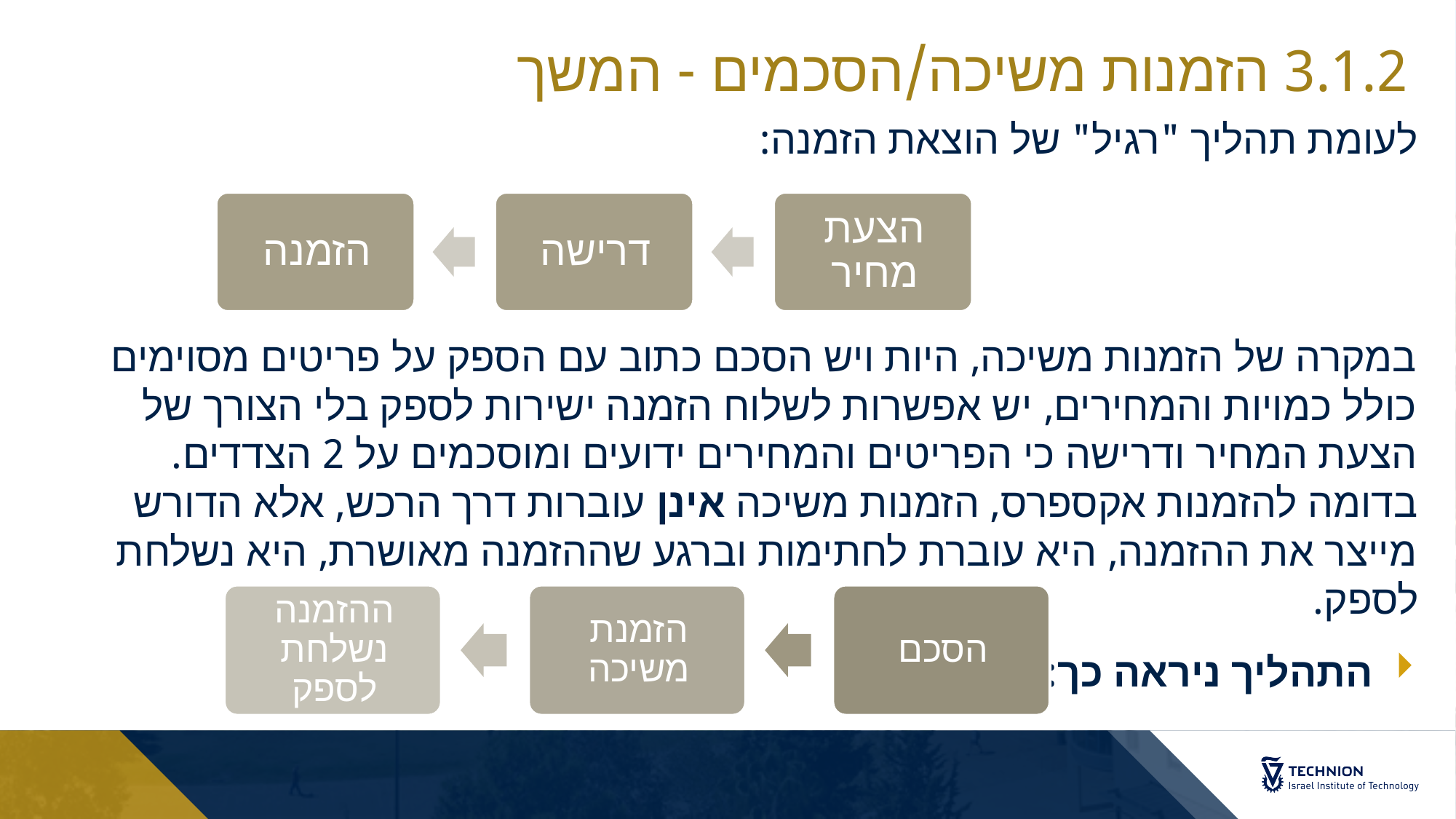

# 3.1.2 הזמנות משיכה/הסכמים - המשך
לעומת תהליך "רגיל" של הוצאת הזמנה:

במקרה של הזמנות משיכה, היות ויש הסכם כתוב עם הספק על פריטים מסוימים כולל כמויות והמחירים, יש אפשרות לשלוח הזמנה ישירות לספק בלי הצורך של הצעת המחיר ודרישה כי הפריטים והמחירים ידועים ומוסכמים על 2 הצדדים.
בדומה להזמנות אקספרס, הזמנות משיכה אינן עוברות דרך הרכש, אלא הדורש מייצר את ההזמנה, היא עוברת לחתימות וברגע שההזמנה מאושרת, היא נשלחת לספק.
התהליך ניראה כך:
הצעת מחיר

דרישה

הזמנה
הסכם

הזמנת משיכה

ההזמנה נשלחת לספק